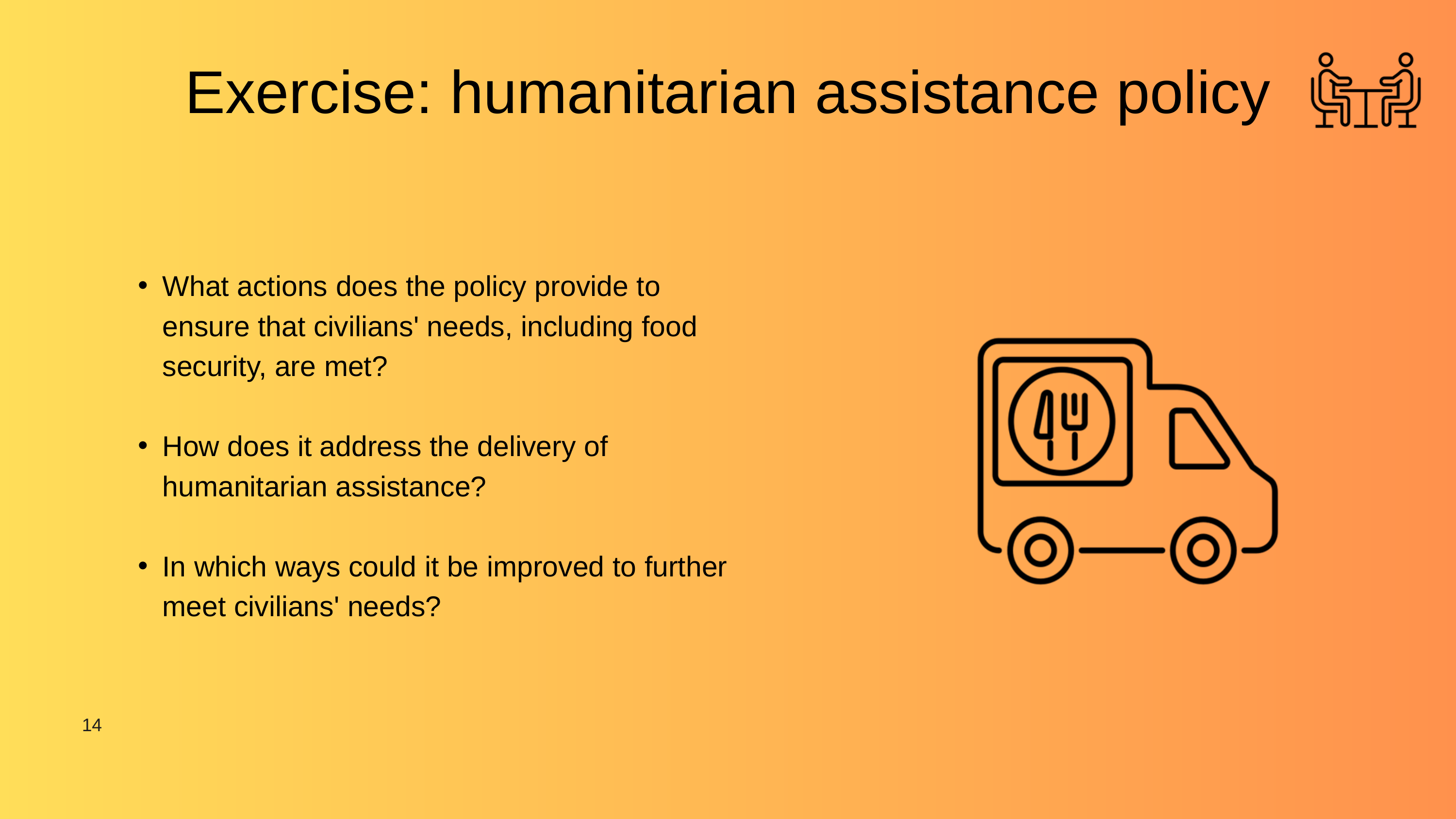

Exercise: humanitarian assistance policy

What actions does the policy provide to ensure that civilians' needs, including food security, are met?​

How does it address the delivery of humanitarian assistance?​

In which ways could it be improved to further meet civilians' needs?

14